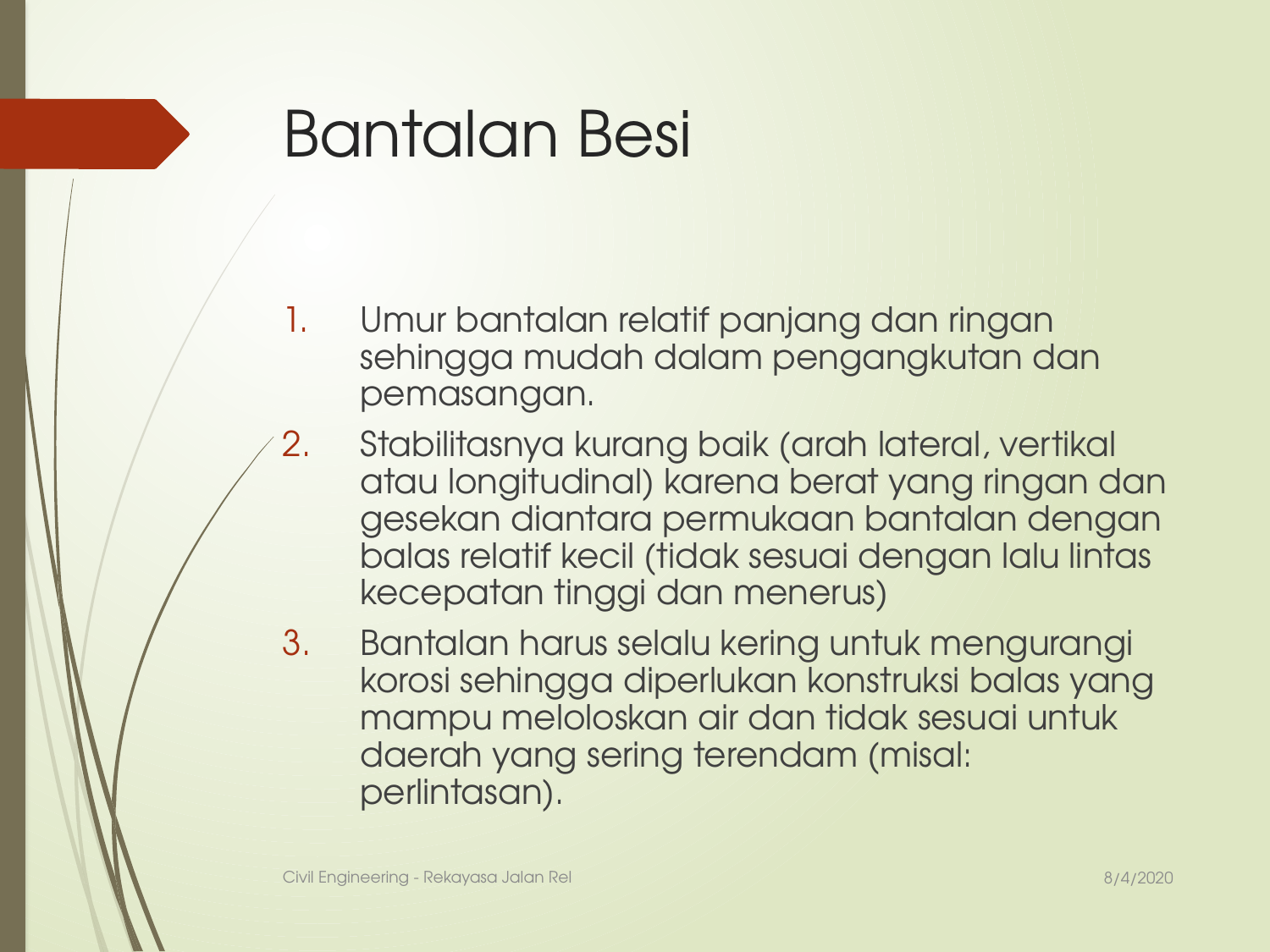

# Bantalan Besi
Umur bantalan relatif panjang dan ringan sehingga mudah dalam pengangkutan dan pemasangan.
Stabilitasnya kurang baik (arah lateral, vertikal atau longitudinal) karena berat yang ringan dan gesekan diantara permukaan bantalan dengan balas relatif kecil (tidak sesuai dengan lalu lintas kecepatan tinggi dan menerus)
Bantalan harus selalu kering untuk mengurangi korosi sehingga diperlukan konstruksi balas yang mampu meloloskan air dan tidak sesuai untuk daerah yang sering terendam (misal: perlintasan).
8/4/2020
Civil Engineering - Rekayasa Jalan Rel